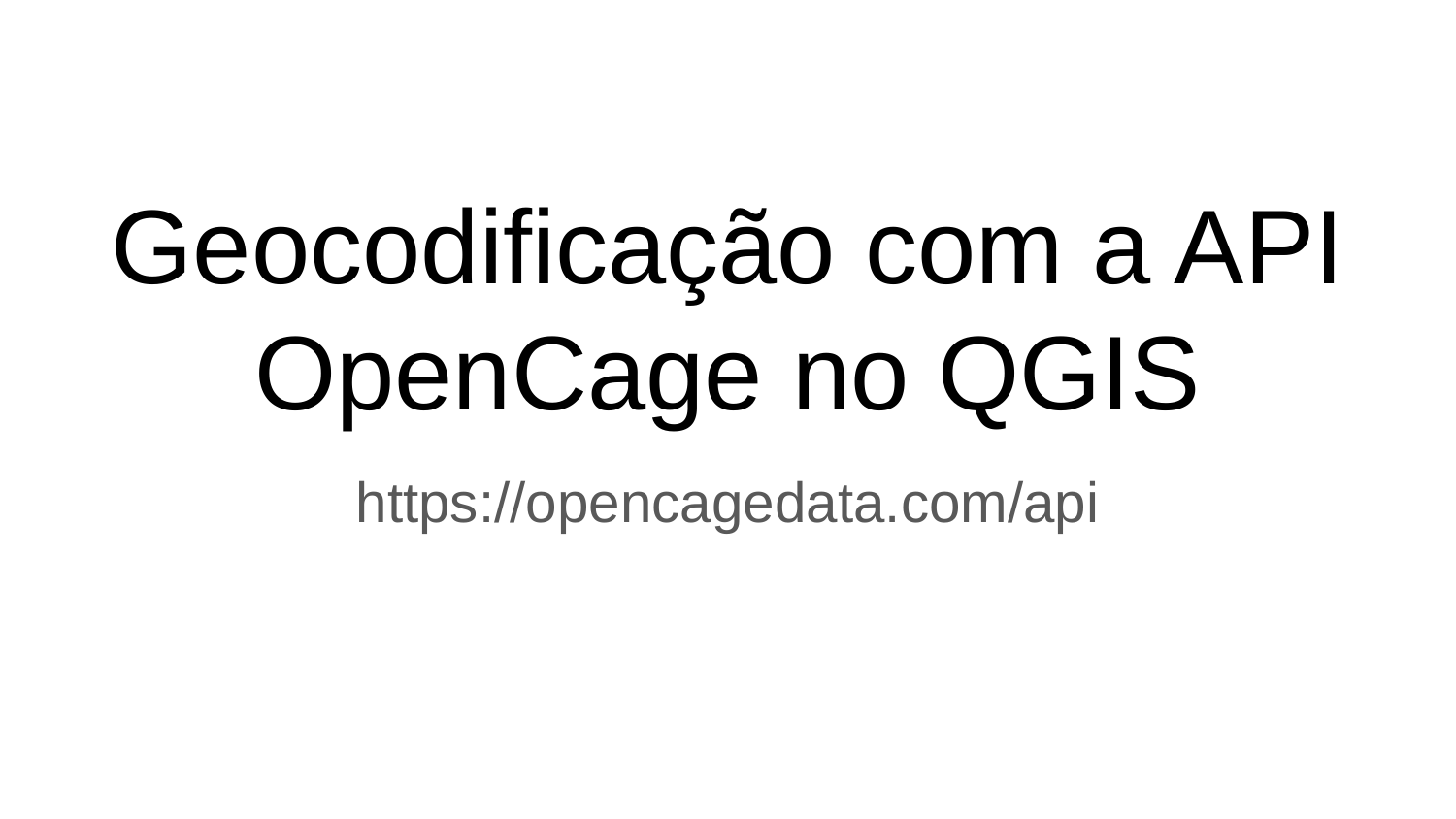

# Geocodificação com a API OpenCage no QGIS
https://opencagedata.com/api